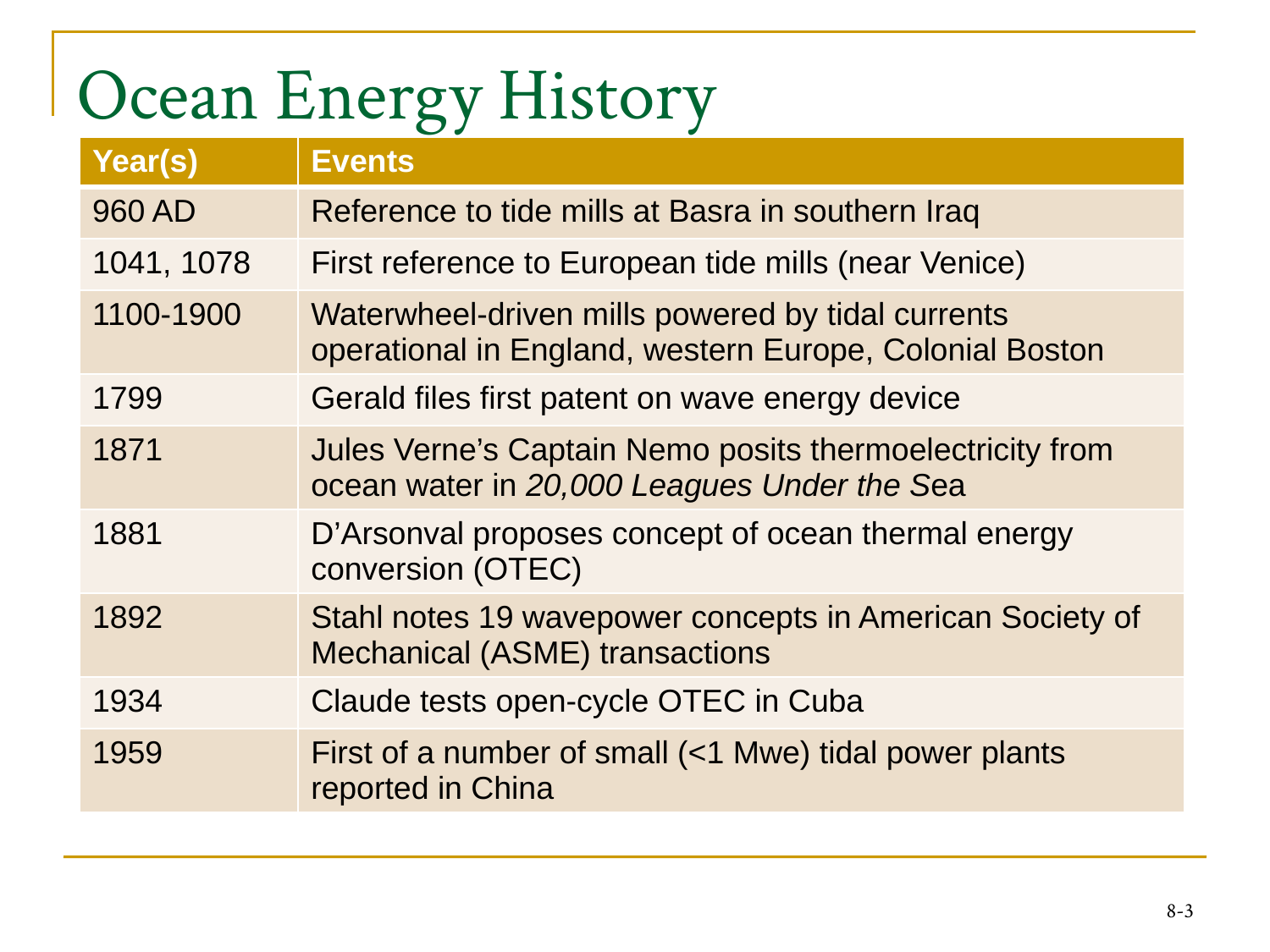

# Ocean Energy History
| Year(s) | Events |
| --- | --- |
| 960 AD | Reference to tide mills at Basra in southern Iraq |
| 1041, 1078 | First reference to European tide mills (near Venice) |
| 1100-1900 | Waterwheel-driven mills powered by tidal currents operational in England, western Europe, Colonial Boston |
| 1799 | Gerald files first patent on wave energy device |
| 1871 | Jules Verne’s Captain Nemo posits thermoelectricity from ocean water in 20,000 Leagues Under the Sea |
| 1881 | D’Arsonval proposes concept of ocean thermal energy conversion (OTEC) |
| 1892 | Stahl notes 19 wavepower concepts in American Society of Mechanical (ASME) transactions |
| 1934 | Claude tests open-cycle OTEC in Cuba |
| 1959 | First of a number of small (<1 Mwe) tidal power plants reported in China |
8-3